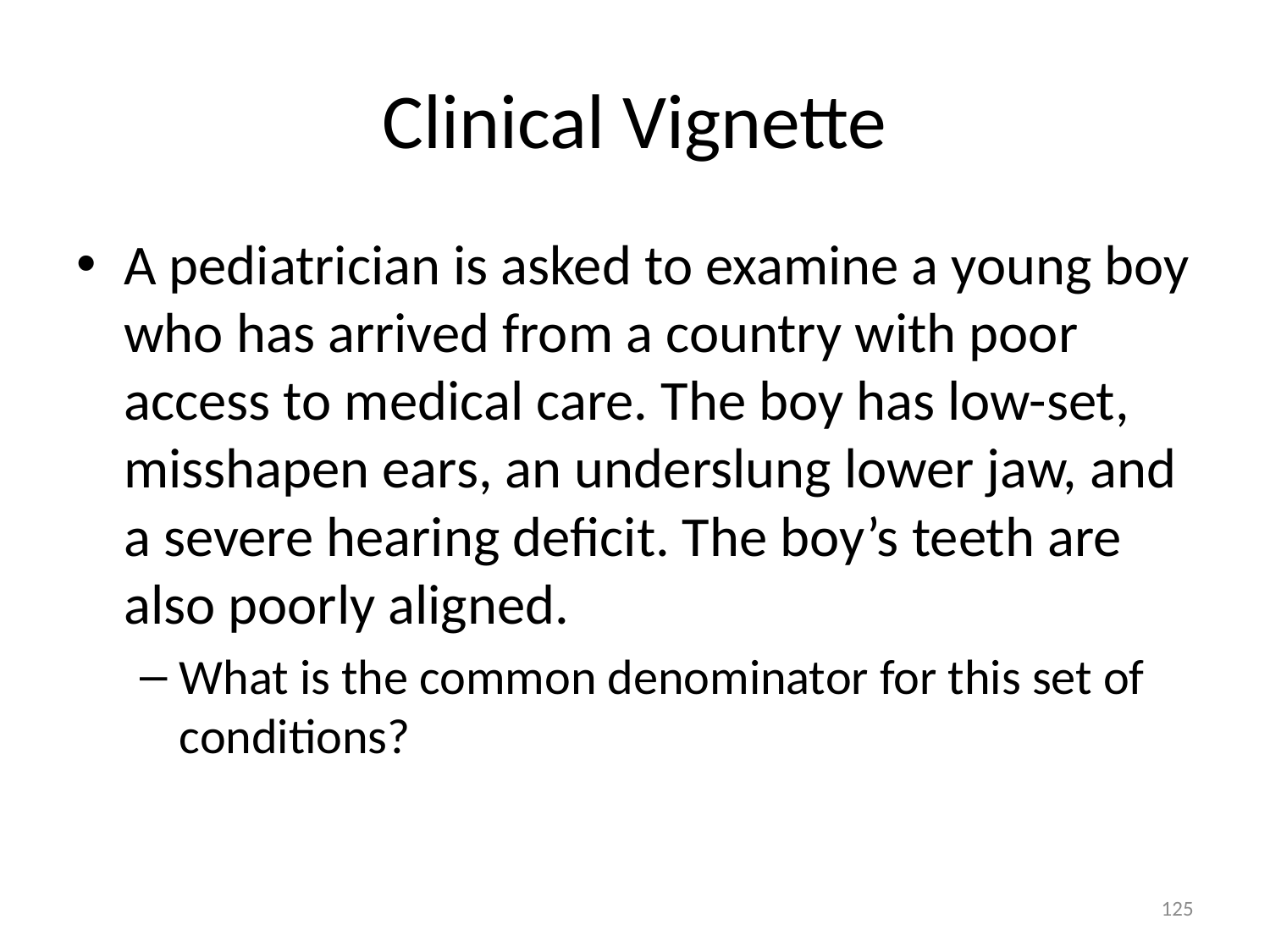

# Clinical Vignette
A pediatrician is asked to examine a young boy who has arrived from a country with poor access to medical care. The boy has low-set, misshapen ears, an underslung lower jaw, and a severe hearing deficit. The boy’s teeth are also poorly aligned.
What is the common denominator for this set of conditions?

125